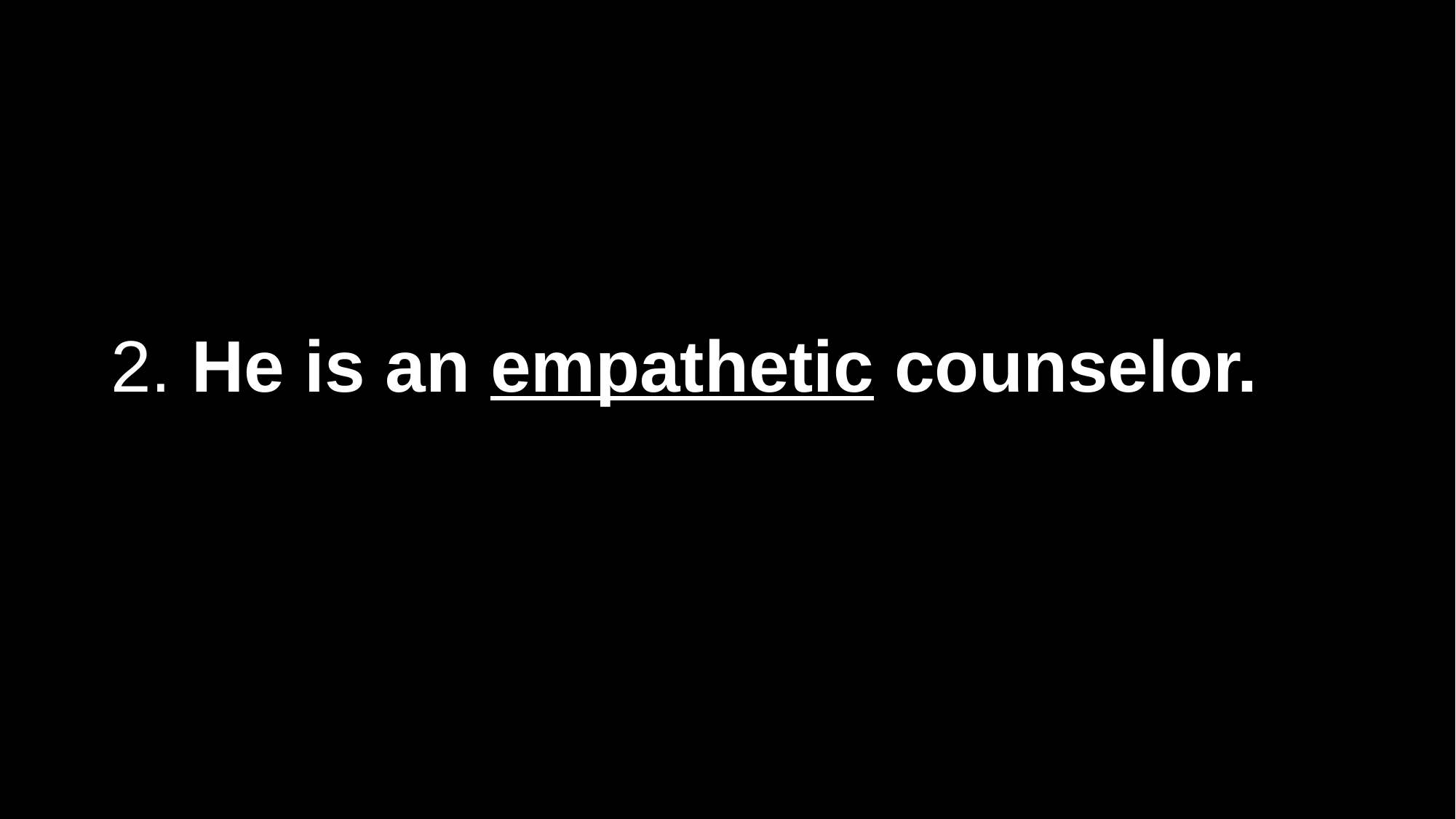

# 2. He is an empathetic counselor.